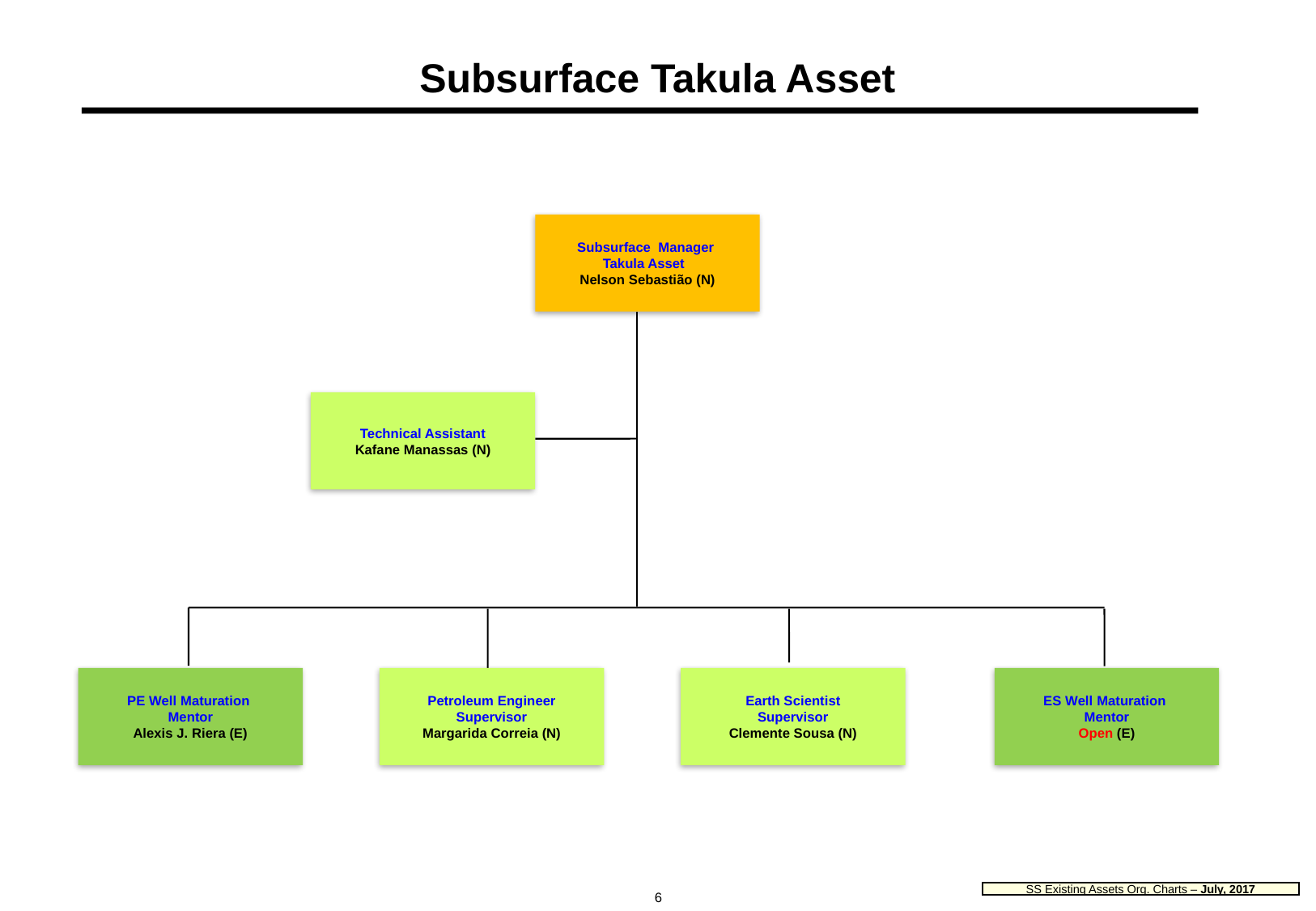

# Subsurface Takula Asset
Subsurface  Manager
Takula Asset
Nelson Sebastião (N)

Technical Assistant
Kafane Manassas (N)

PE Well Maturation
Mentor
Alexis J. Riera (E)
Petroleum Engineer
Supervisor
Margarida Correia (N)

Earth Scientist
Supervisor
Clemente Sousa (N)

ES Well Maturation
Mentor
Open (E)
6